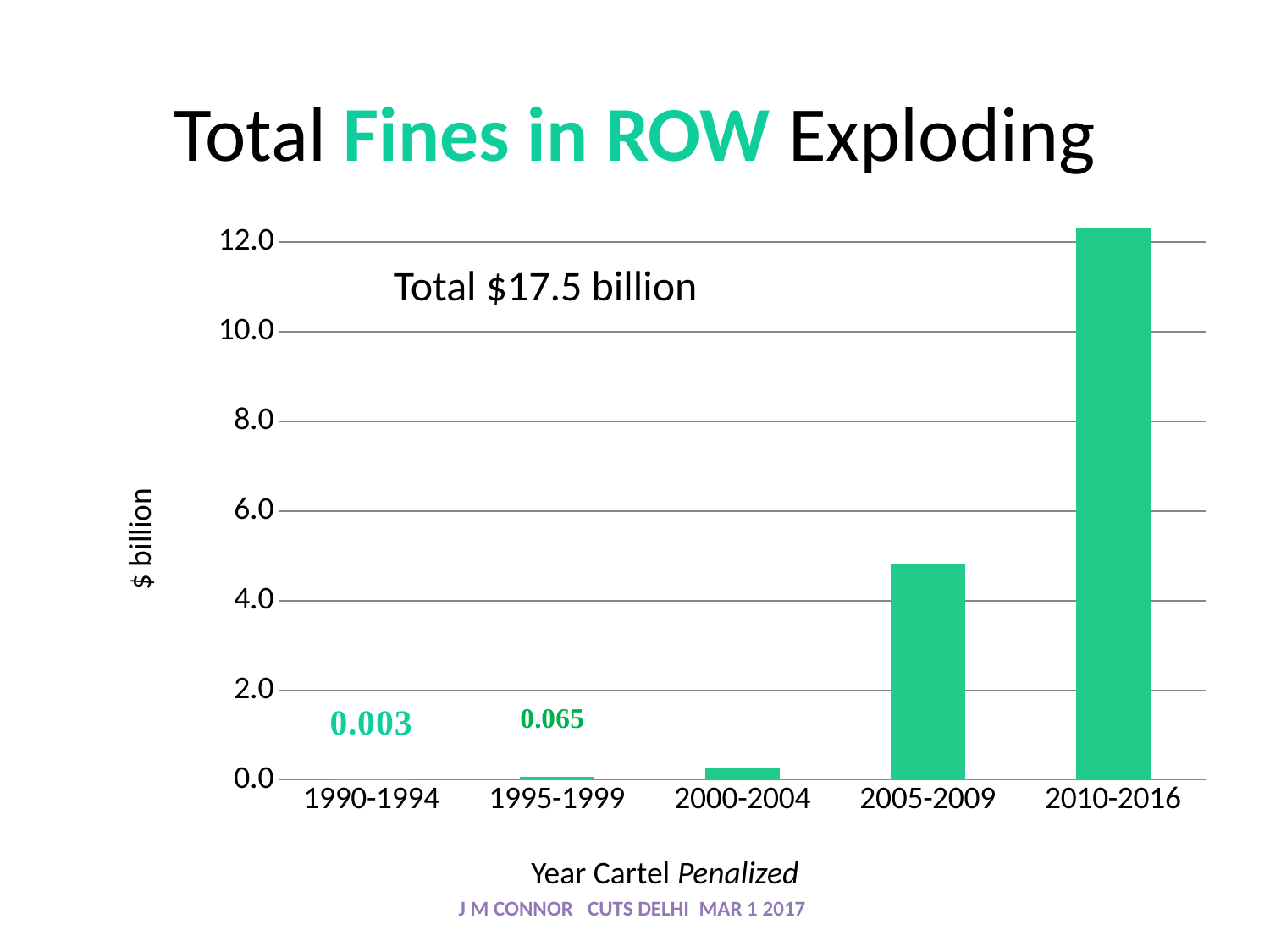

# Total Fines in ROW Exploding

### Chart

| Category | $ Billion pa |
|---|---|
| 1990-1994 | 0.00336 |
| 1995-1999 | 0.064769 |
| 2000-2004 | 0.253864 |
| 2005-2009 | 4.813960999999995 |
| 2010-2016 | 12.31194816 |
Total $17.5 billion
$ billion
Year Cartel Penalized
J M CONNOR   CUTS DELHI  MAR 1 2017